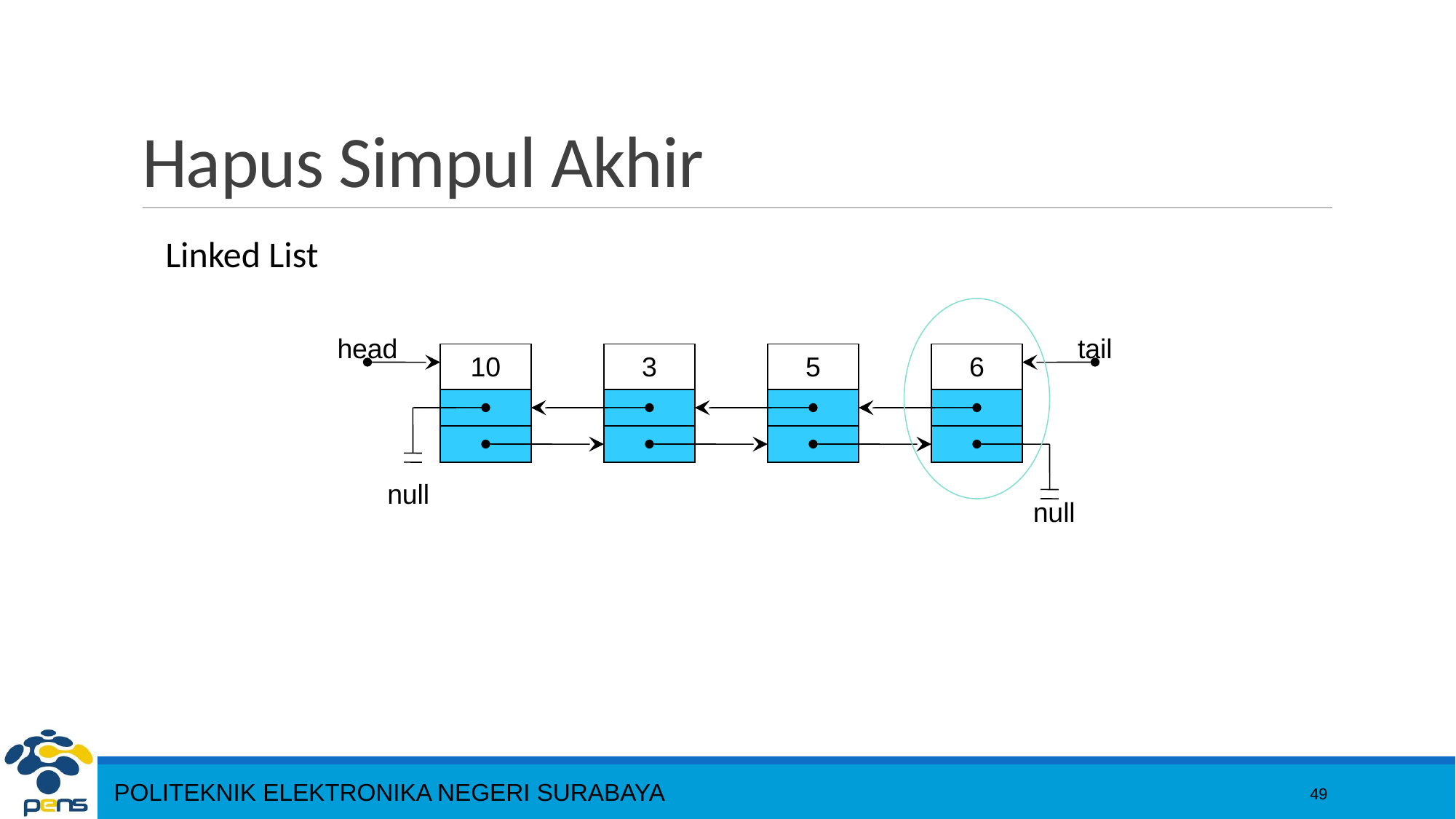

49
# Hapus Simpul Akhir
Linked List

head
tail

10

3

5

6

null
null